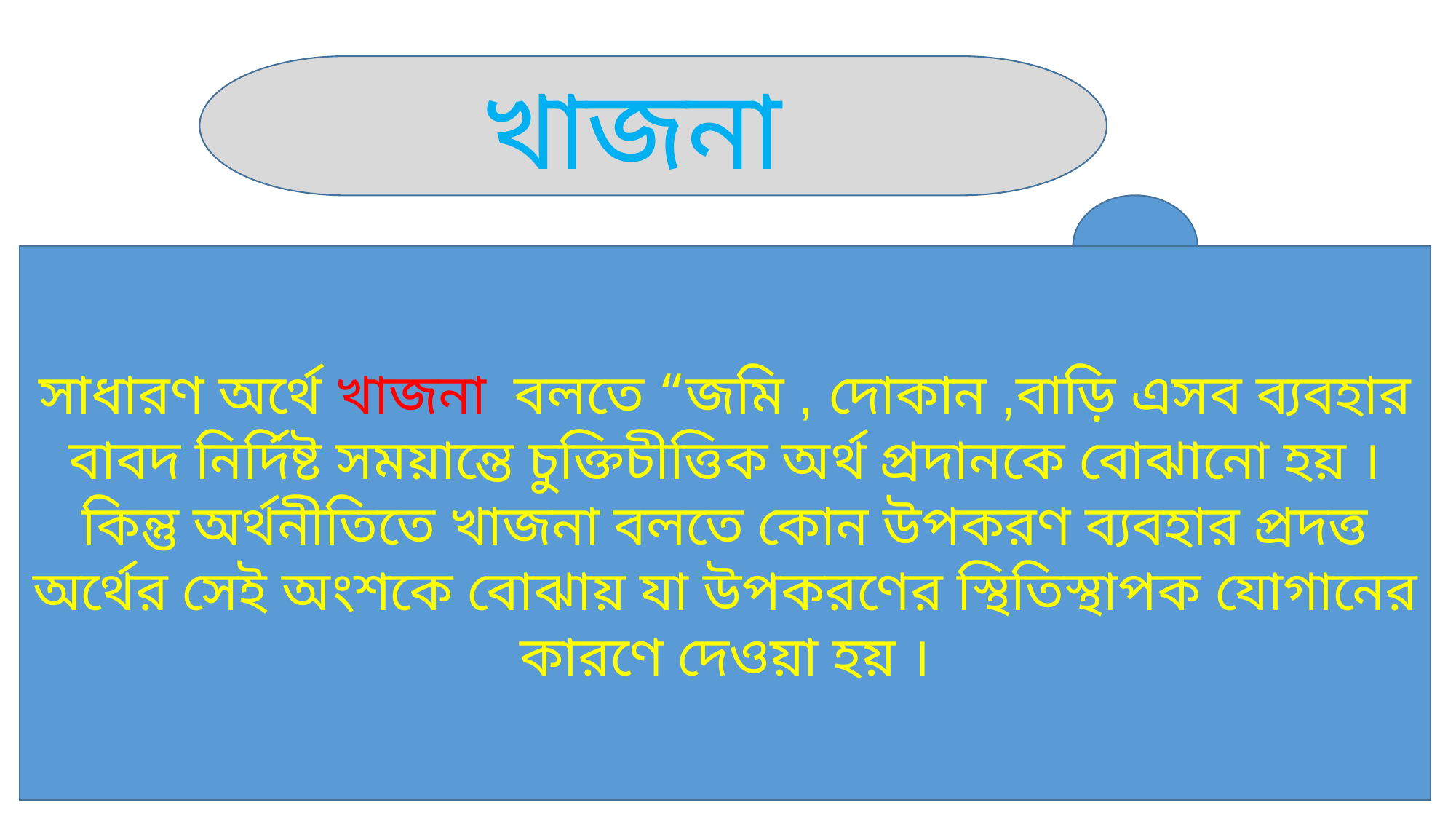

খাজনা

সাধারণ অর্থে খাজনা  বলতে “জমি , দোকান ,বাড়ি এসব ব্যবহার বাবদ নির্দিষ্ট সময়ান্তে চুক্তিচীত্তিক অর্থ প্রদানকে বোঝানো হয় । কিন্তু অর্থনীতিতে খাজনা বলতে কোন উপকরণ ব্যবহার প্রদত্ত অর্থের সেই অংশকে বোঝায় যা উপকরণের স্থিতিস্থাপক যোগানের কারণে দেওয়া হয় ।